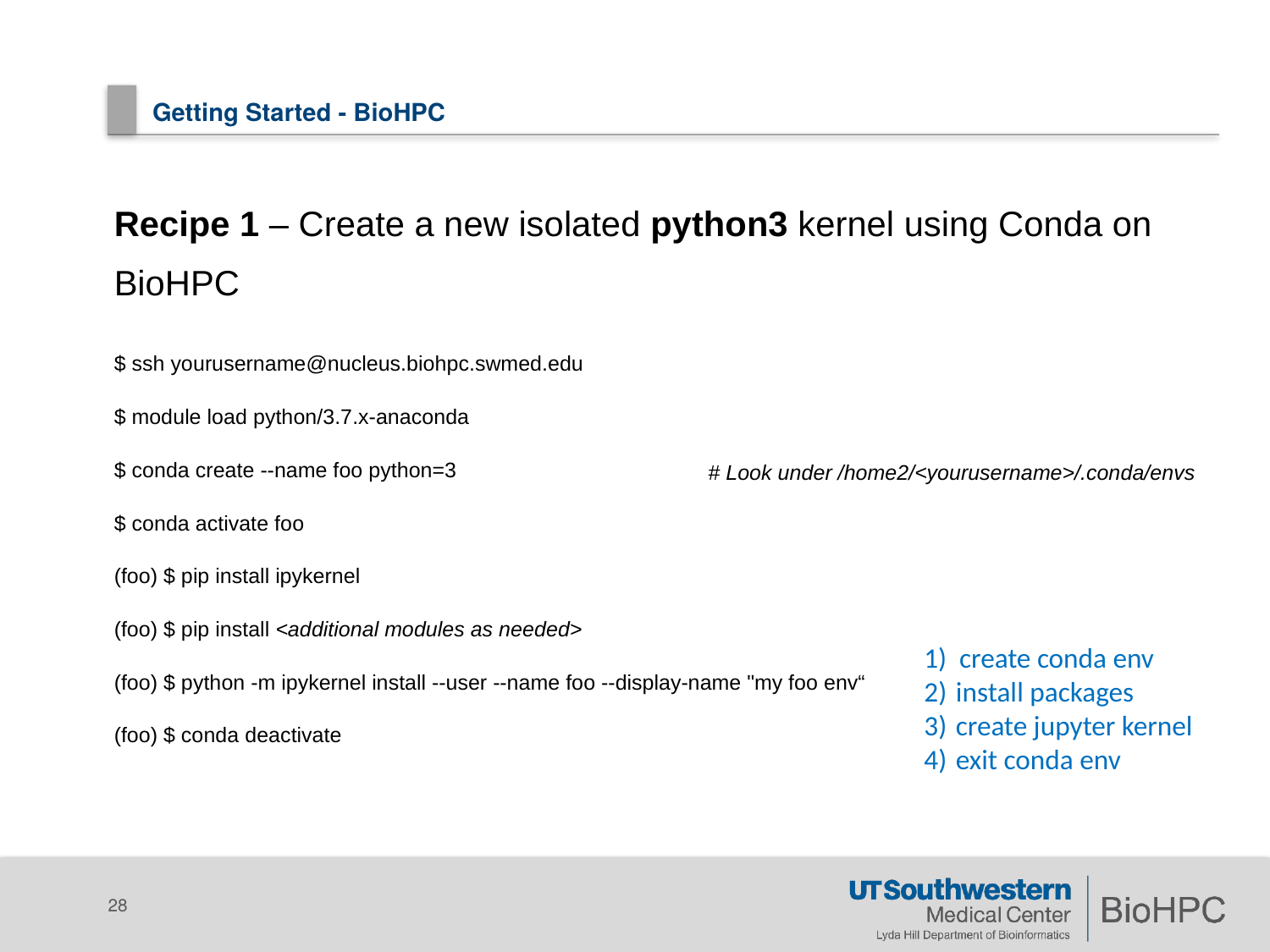

# Getting Started - BioHPC
Recipe 1 – Create a new isolated python3 kernel using Conda on BioHPC
$ ssh yourusername@nucleus.biohpc.swmed.edu
$ module load python/3.7.x-anaconda
$ conda create --name foo python=3
$ conda activate foo
(foo) $ pip install ipykernel
(foo) $ pip install <additional modules as needed>
(foo) $ python -m ipykernel install --user --name foo --display-name "my foo env“
(foo) $ conda deactivate
# Look under /home2/<yourusername>/.conda/envs
1)  create conda env
install packages
create jupyter kernel
exit conda env
28